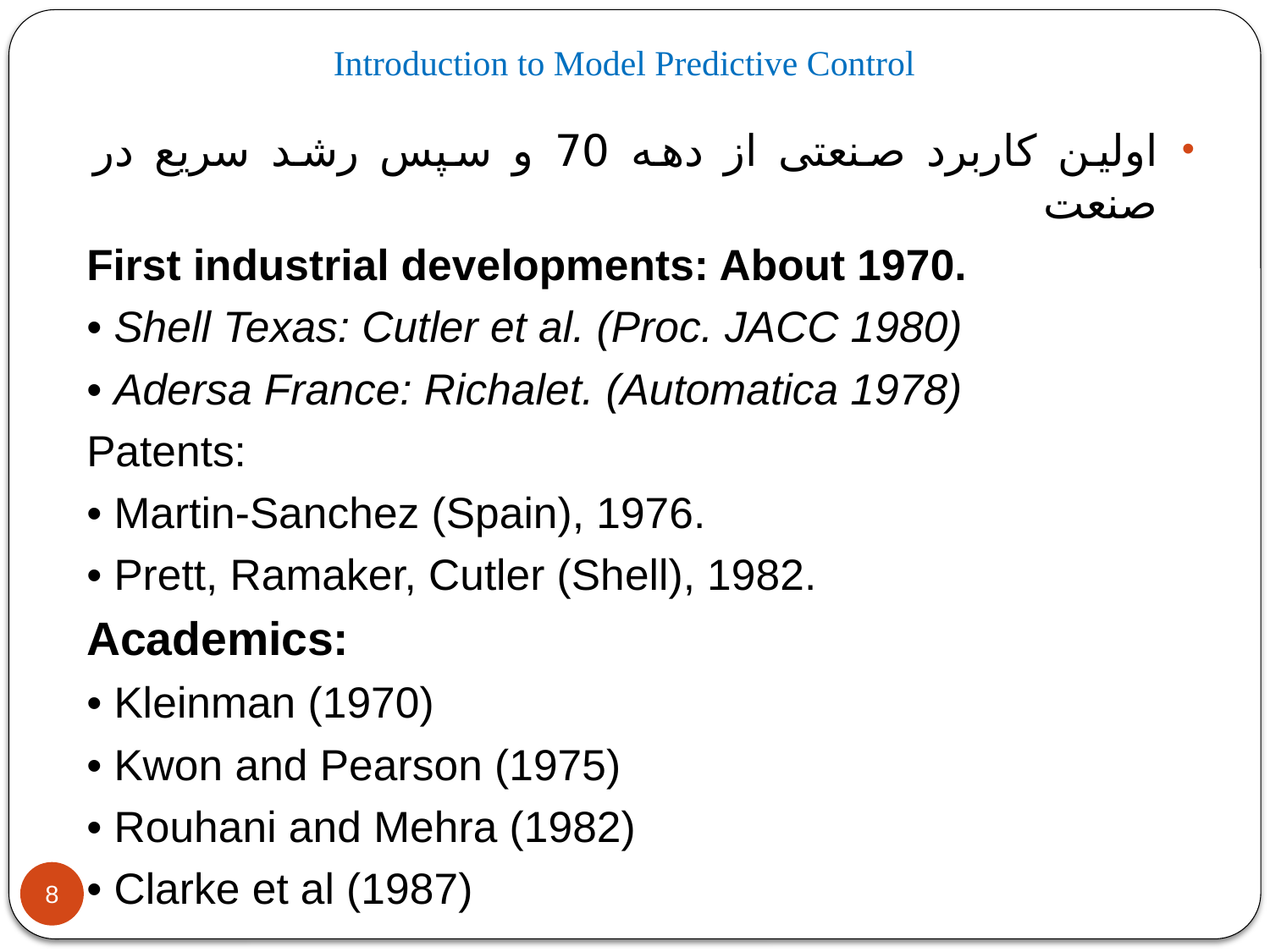

# Introduction to Model Predictive Control
اولین کاربرد صنعتی از دهه 70 و سپس رشد سریع در صنعت
First industrial developments: About 1970.
• Shell Texas: Cutler et al. (Proc. JACC 1980)
• Adersa France: Richalet. (Automatica 1978)
Patents:
• Martin-Sanchez (Spain), 1976.
• Prett, Ramaker, Cutler (Shell), 1982.
Academics:
• Kleinman (1970)
• Kwon and Pearson (1975)
• Rouhani and Mehra (1982)
• Clarke et al (1987)
8